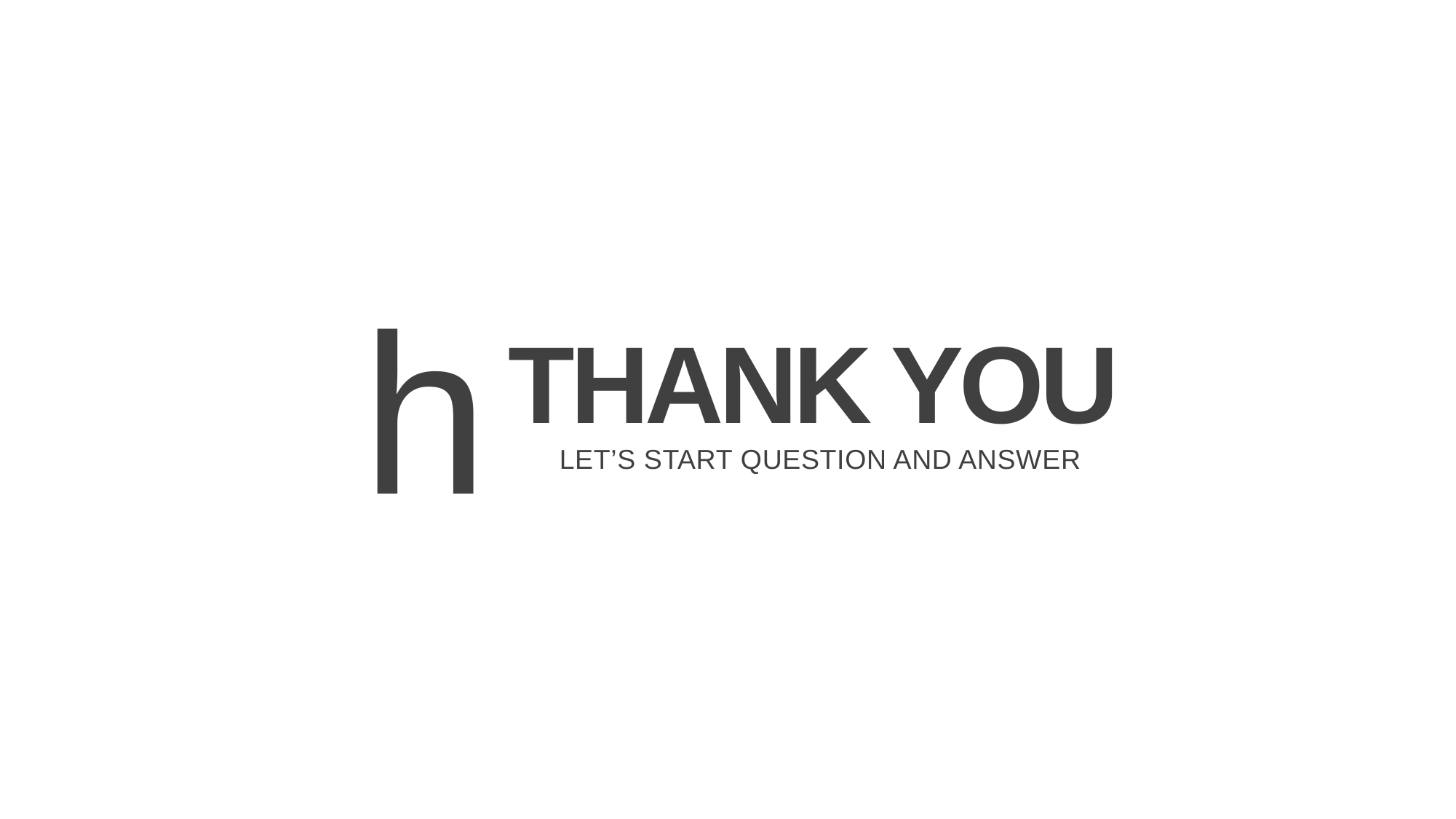

h
THANK YOU
LET’S START QUESTION AND ANSWER